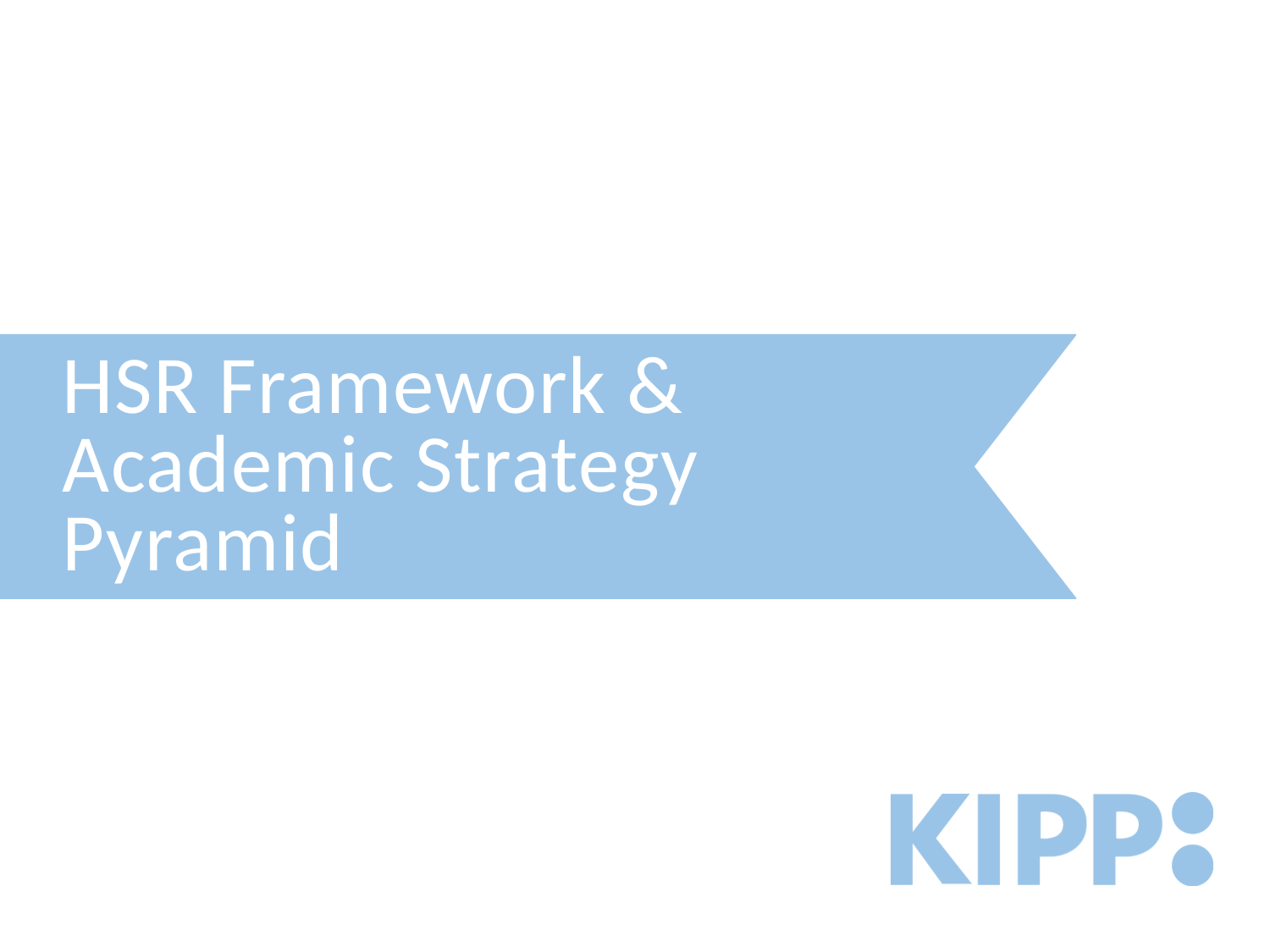

# HSR Framework & Academic Strategy Pyramid